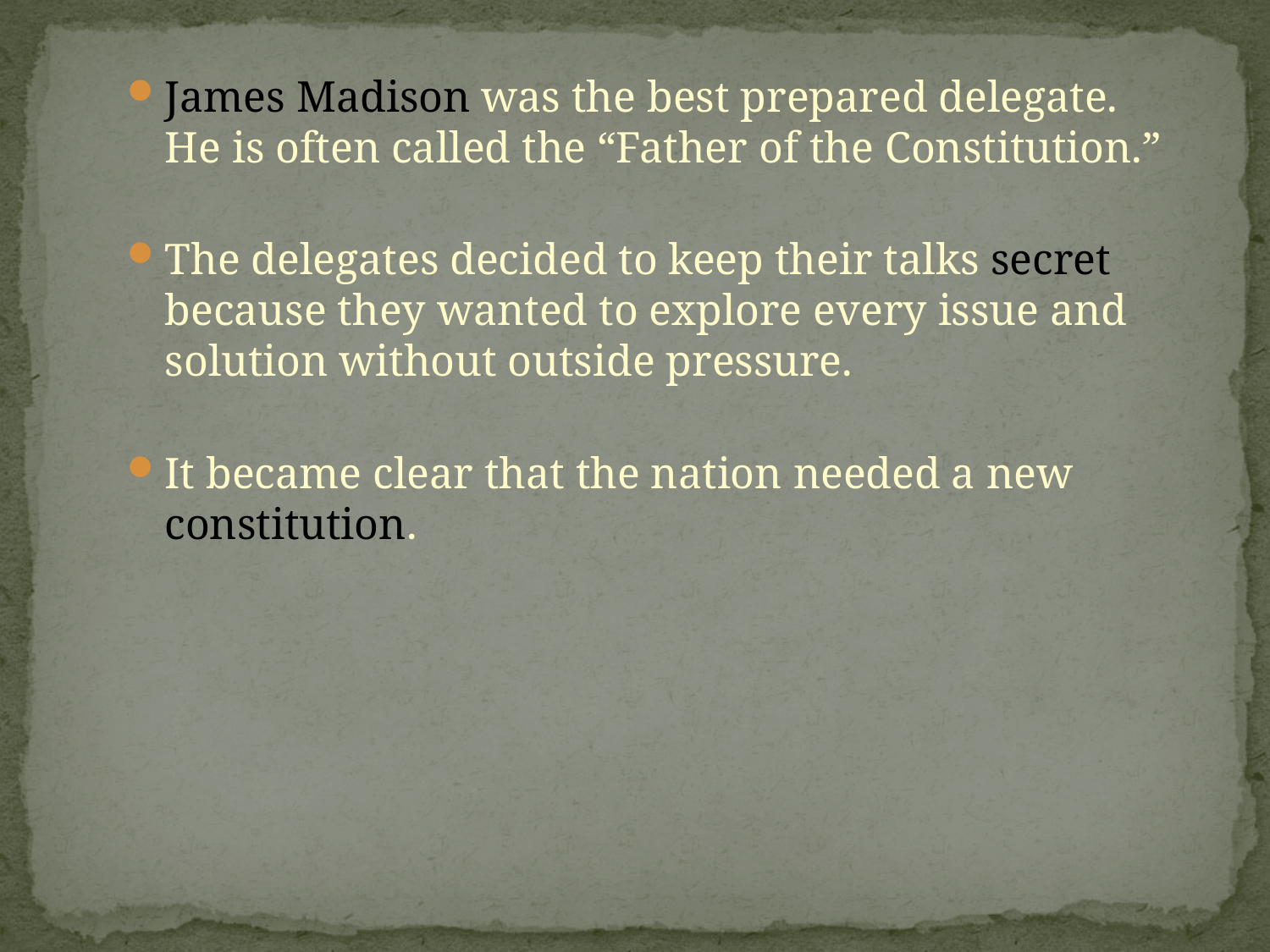

James Madison was the best prepared delegate.  He is often called the “Father of the Constitution.”

The delegates decided to keep their talks secret because they wanted to explore every issue and solution without outside pressure.

It became clear that the nation needed a new constitution.